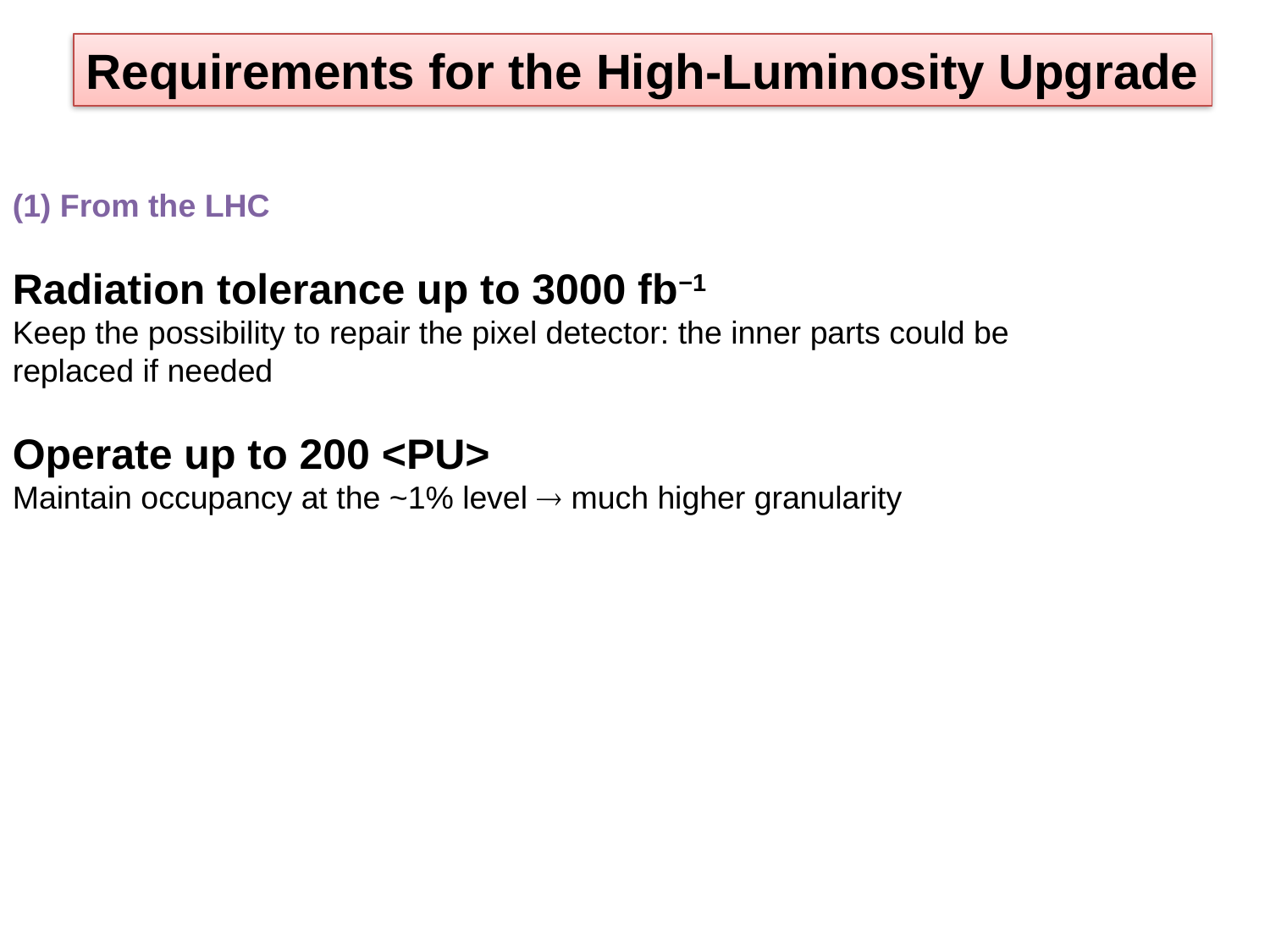

Requirements for the High-Luminosity Upgrade
(1) From the LHC

Radiation tolerance up to 3000 fb−1
Keep the possibility to repair the pixel detector: the inner parts could be replaced if needed

Operate up to 200 <PU>
Maintain occupancy at the ~1% level → much higher granularity